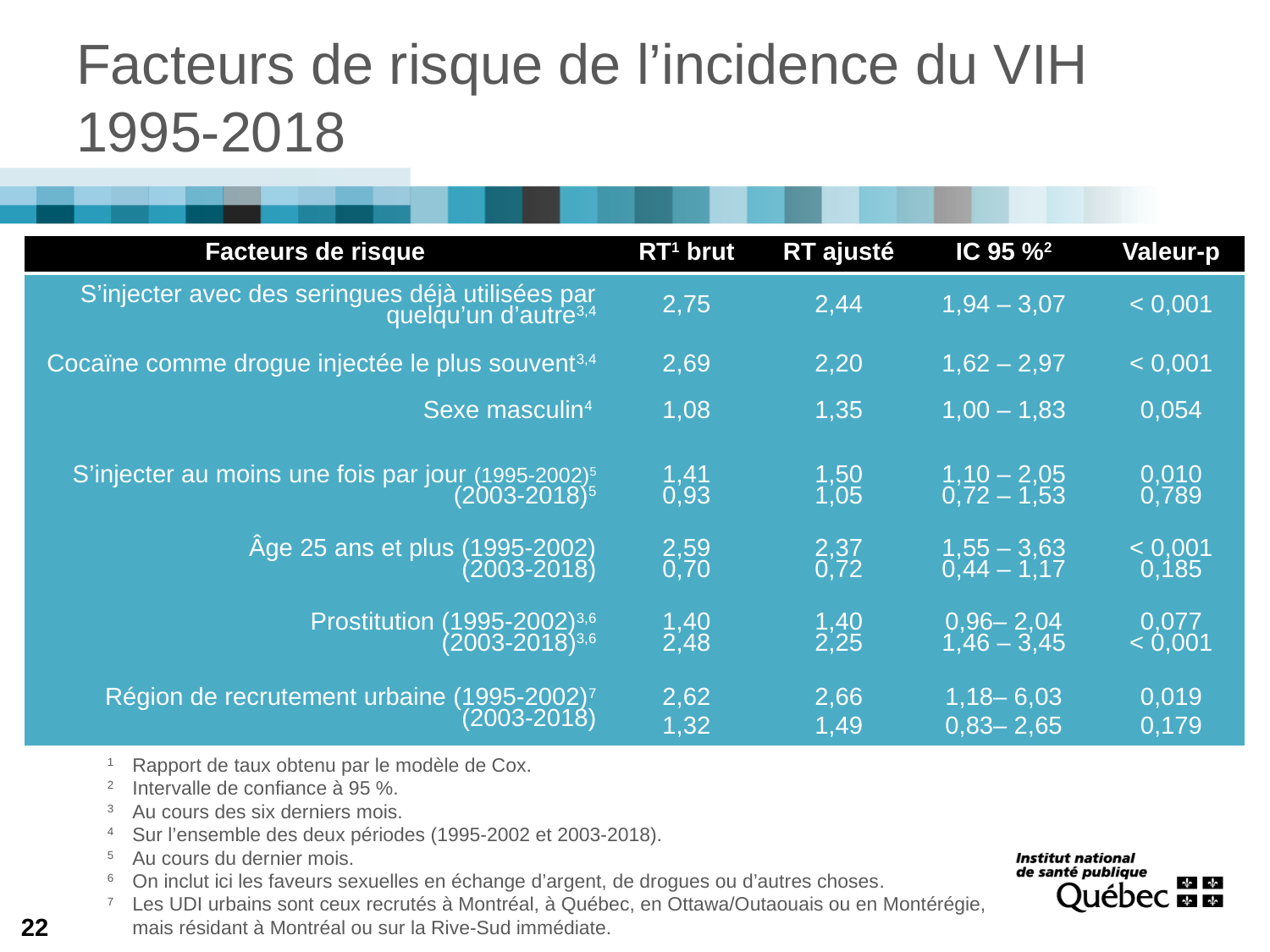

# Facteurs de risque de l’incidence du VIH 1995-2018
| Facteurs de risque | RT1 brut | RT ajusté | IC 95 %2 | Valeur-p |
| --- | --- | --- | --- | --- |
| S’injecter avec des seringues déjà utilisées par quelqu’un d’autre3,4 | 2,75 | 2,44 | 1,94 – 3,07 | < 0,001 |
| Cocaïne comme drogue injectée le plus souvent3,4 | 2,69 | 2,20 | 1,62 – 2,97 | < 0,001 |
| Sexe masculin4 | 1,08 | 1,35 | 1,00 – 1,83 | 0,054 |
| S’injecter au moins une fois par jour (1995-2002)5 | 1,41 | 1,50 | 1,10 – 2,05 | 0,010 |
| (2003-2018)5 | 0,93 | 1,05 | 0,72 – 1,53 | 0,789 |
| Âge 25 ans et plus (1995-2002) | 2,59 | 2,37 | 1,55 – 3,63 | < 0,001 |
| (2003-2018) | 0,70 | 0,72 | 0,44 – 1,17 | 0,185 |
| Prostitution (1995-2002)3,6 | 1,40 | 1,40 | 0,96– 2,04 | 0,077 |
| (2003-2018)3,6 | 2,48 | 2,25 | 1,46 – 3,45 | < 0,001 |
| Région de recrutement urbaine (1995-2002)7 | 2,62 | 2,66 | 1,18– 6,03 | 0,019 |
| (2003-2018) | 1,32 | 1,49 | 0,83– 2,65 | 0,179 |
1	Rapport de taux obtenu par le modèle de Cox.
2	Intervalle de confiance à 95 %.
3	Au cours des six derniers mois.
4	Sur l’ensemble des deux périodes (1995-2002 et 2003-2018).
5	Au cours du dernier mois.
6	On inclut ici les faveurs sexuelles en échange d’argent, de drogues ou d’autres choses.
7 	Les UDI urbains sont ceux recrutés à Montréal, à Québec, en Ottawa/Outaouais ou en Montérégie, 	mais résidant à Montréal ou sur la Rive-Sud immédiate.
22